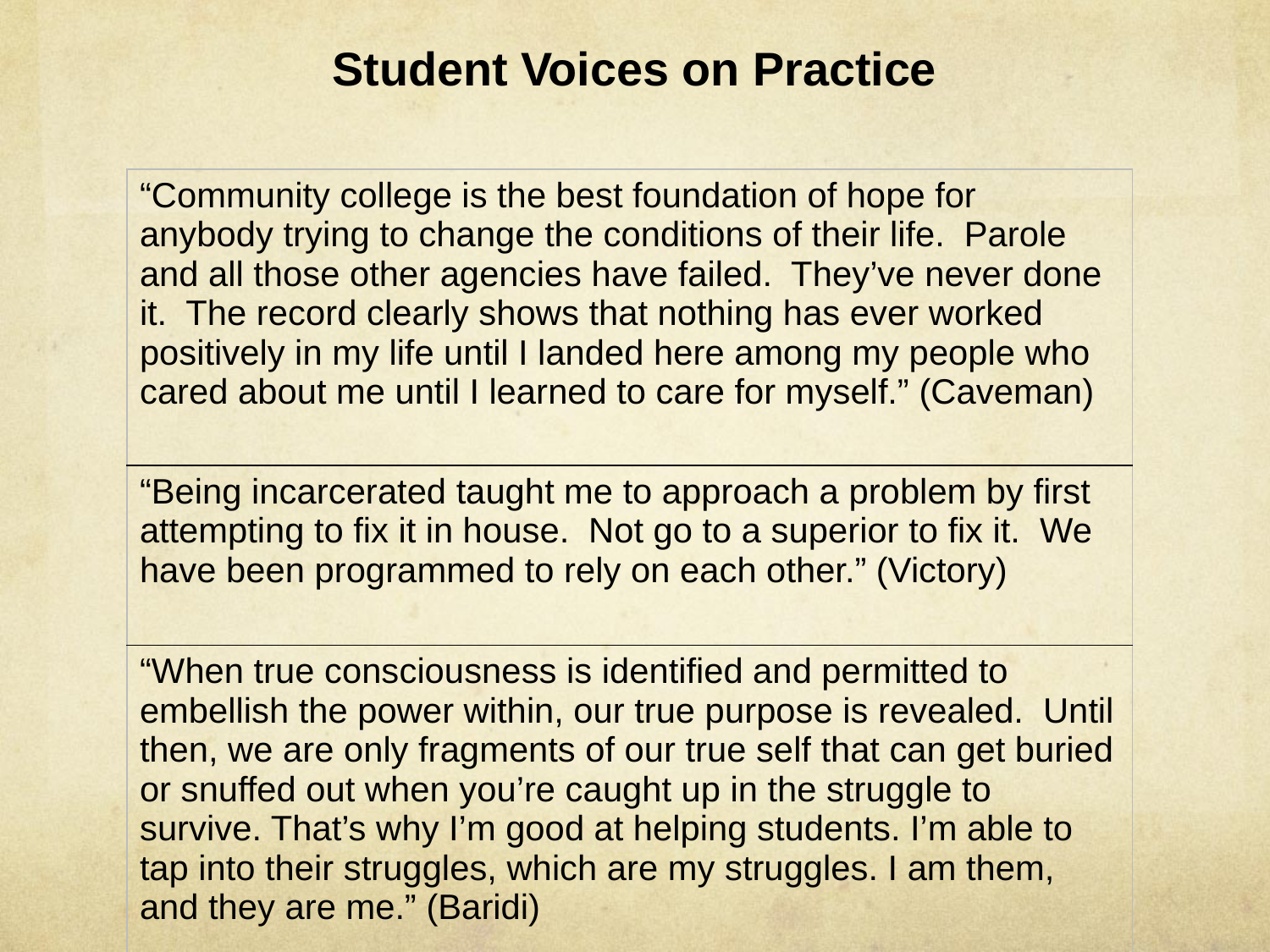

# Student Voices on Practice
| “Community college is the best foundation of hope for anybody trying to change the conditions of their life. Parole and all those other agencies have failed. They’ve never done it. The record clearly shows that nothing has ever worked positively in my life until I landed here among my people who cared about me until I learned to care for myself.” (Caveman) |
| --- |
| “Being incarcerated taught me to approach a problem by first attempting to fix it in house. Not go to a superior to fix it. We have been programmed to rely on each other.” (Victory) |
| “When true consciousness is identified and permitted to embellish the power within, our true purpose is revealed. Until then, we are only fragments of our true self that can get buried or snuffed out when you’re caught up in the struggle to survive. That’s why I’m good at helping students. I’m able to tap into their struggles, which are my struggles. I am them, and they are me.” (Baridi) |